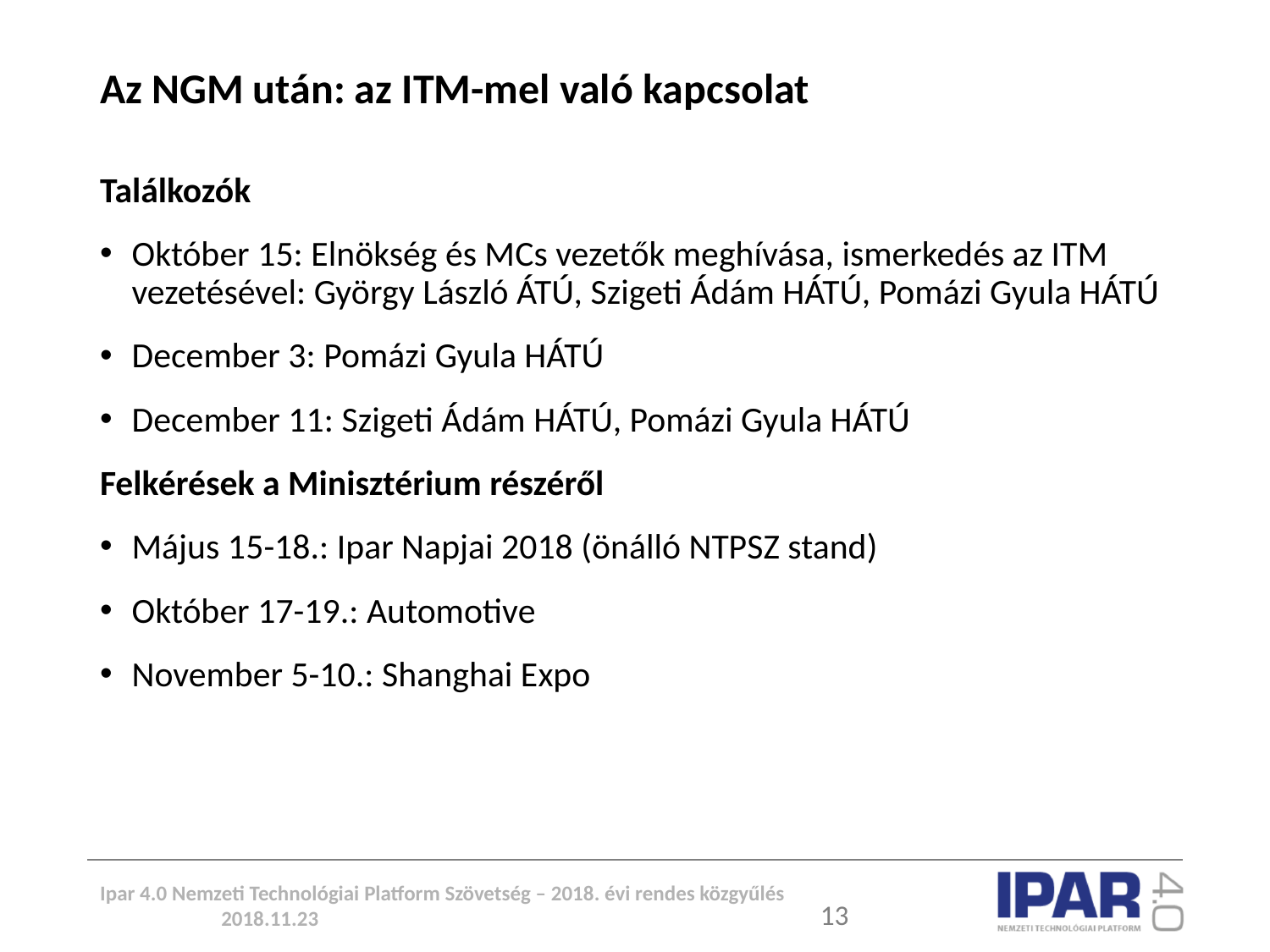

# Az NGM után: az ITM-mel való kapcsolat
Találkozók
Október 15: Elnökség és MCs vezetők meghívása, ismerkedés az ITM vezetésével: György László ÁTÚ, Szigeti Ádám HÁTÚ, Pomázi Gyula HÁTÚ
December 3: Pomázi Gyula HÁTÚ
December 11: Szigeti Ádám HÁTÚ, Pomázi Gyula HÁTÚ
Felkérések a Minisztérium részéről
Május 15-18.: Ipar Napjai 2018 (önálló NTPSZ stand)
Október 17-19.: Automotive
November 5-10.: Shanghai Expo
Ipar 4.0 Nemzeti Technológiai Platform Szövetség – 2018. évi rendes közgyűlés                                  2018.11.23